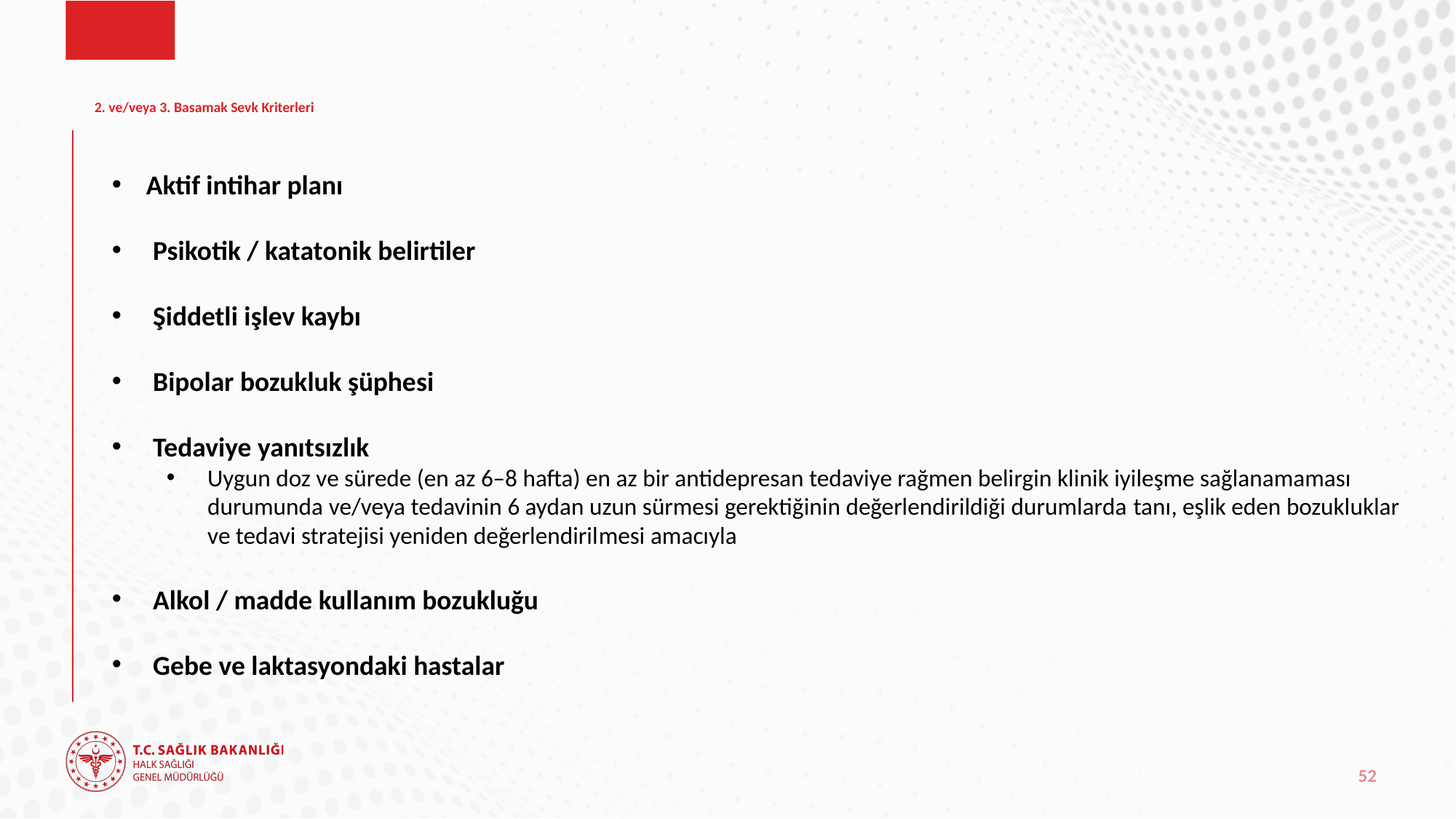

# 2. ve/veya 3. Basamak Sevk Kriterleri

Aktif intihar planı

Psikotik / katatonik belirtiler

Şiddetli işlev kaybı

Bipolar bozukluk şüphesi

Tedaviye yanıtsızlık
Uygun doz ve sürede (en az 6–8 hafta) en az bir antidepresan tedaviye rağmen belirgin klinik iyileşme sağlanamaması durumunda ve/veya tedavinin 6 aydan uzun sürmesi gerektiğinin değerlendirildiği durumlarda tanı, eşlik eden bozukluklar ve tedavi stratejisi yeniden değerlendirilmesi amacıyla

Alkol / madde kullanım bozukluğu

Gebe ve laktasyondaki hastalar
52